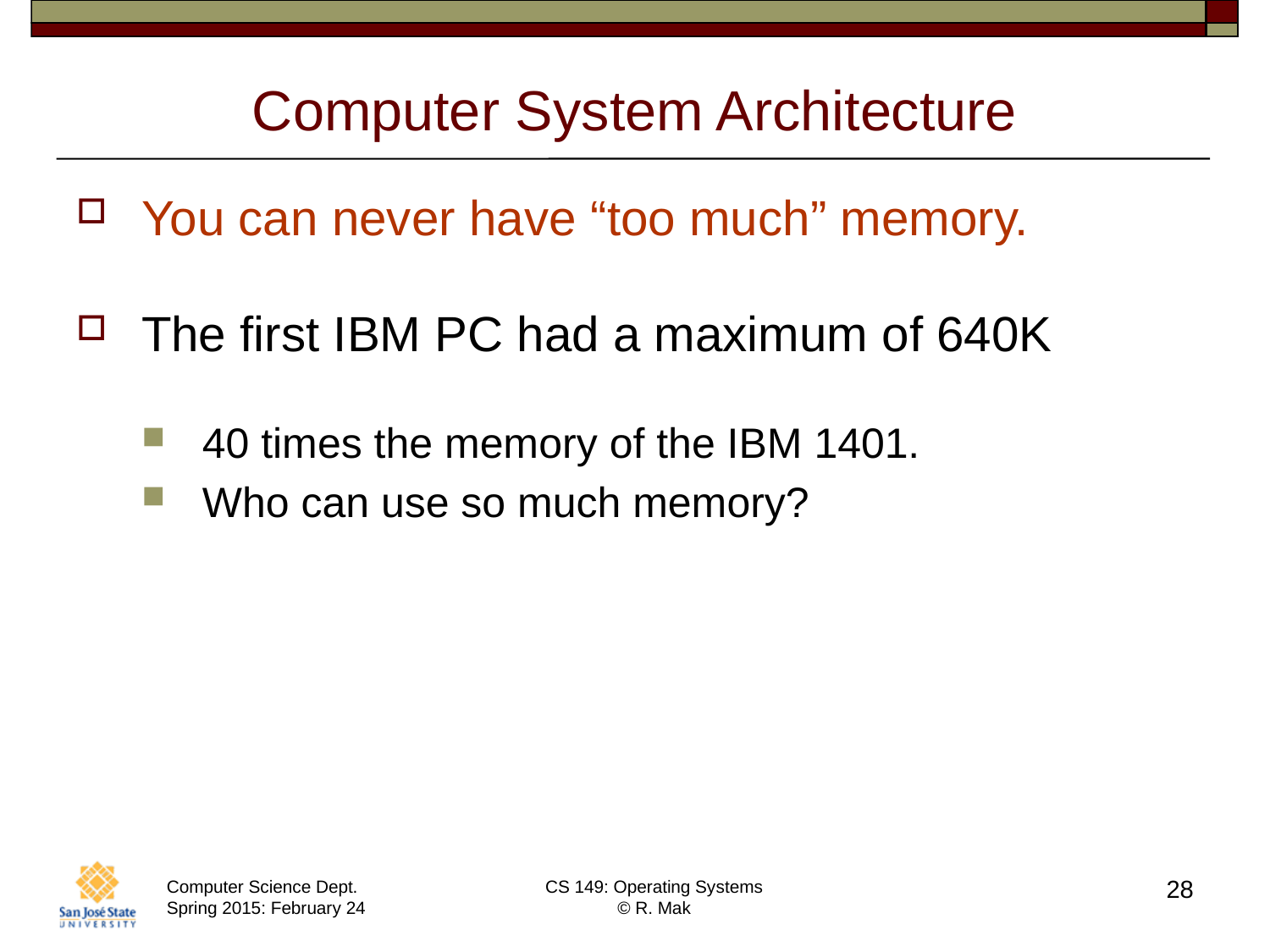

# Computer System Architecture
You can never have “too much” memory.

The first IBM PC had a maximum of 640K

40 times the memory of the IBM 1401.
Who can use so much memory?
28